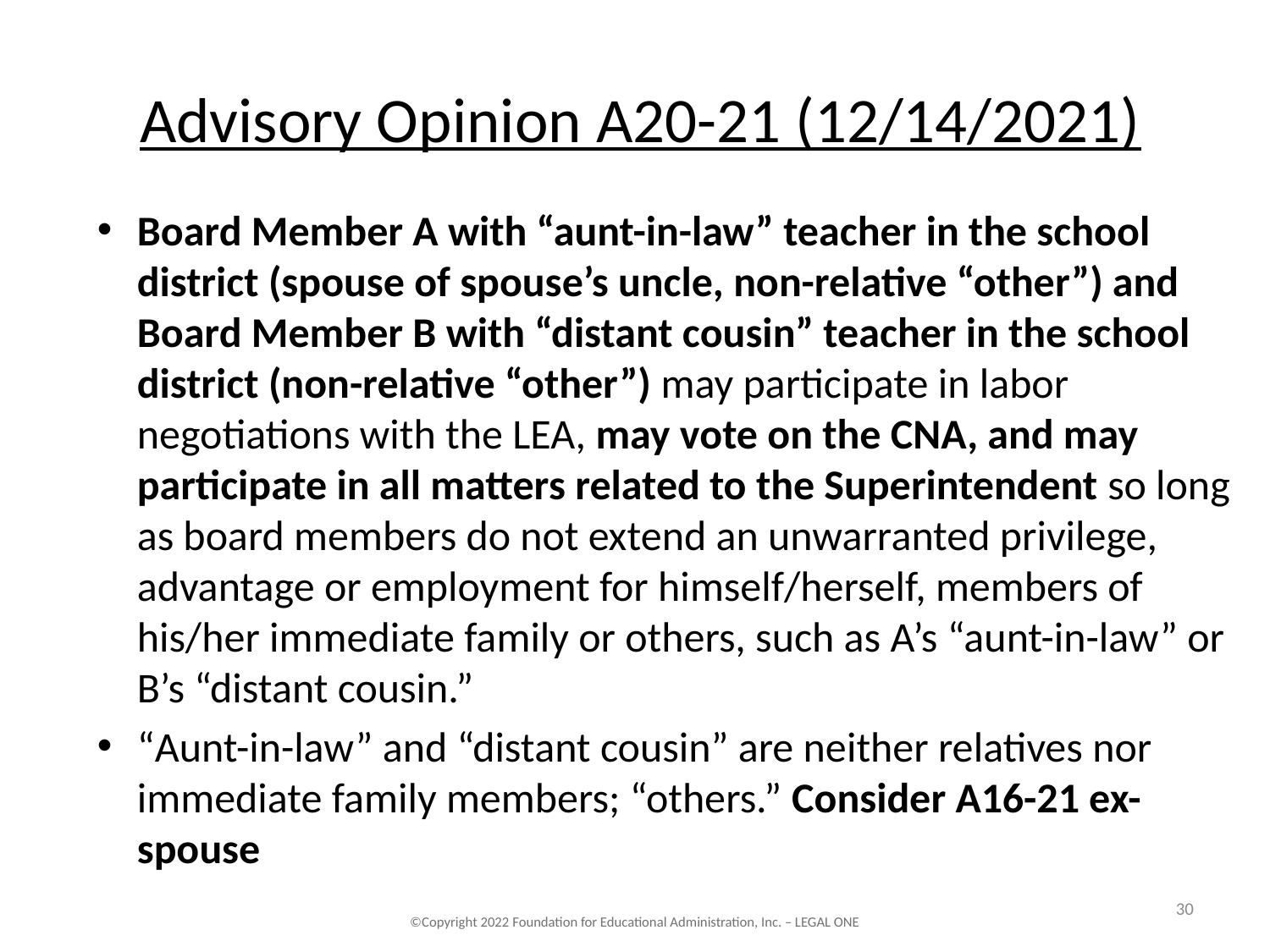

# Advisory Opinion A20-21 (12/14/2021)
Board Member A with “aunt-in-law” teacher in the school district (spouse of spouse’s uncle, non-relative “other”) and Board Member B with “distant cousin” teacher in the school district (non-relative “other”) may participate in labor negotiations with the LEA, may vote on the CNA, and may participate in all matters related to the Superintendent so long as board members do not extend an unwarranted privilege, advantage or employment for himself/herself, members of his/her immediate family or others, such as A’s “aunt-in-law” or B’s “distant cousin.”
“Aunt-in-law” and “distant cousin” are neither relatives nor immediate family members; “others.” Consider A16-21 ex-spouse

30